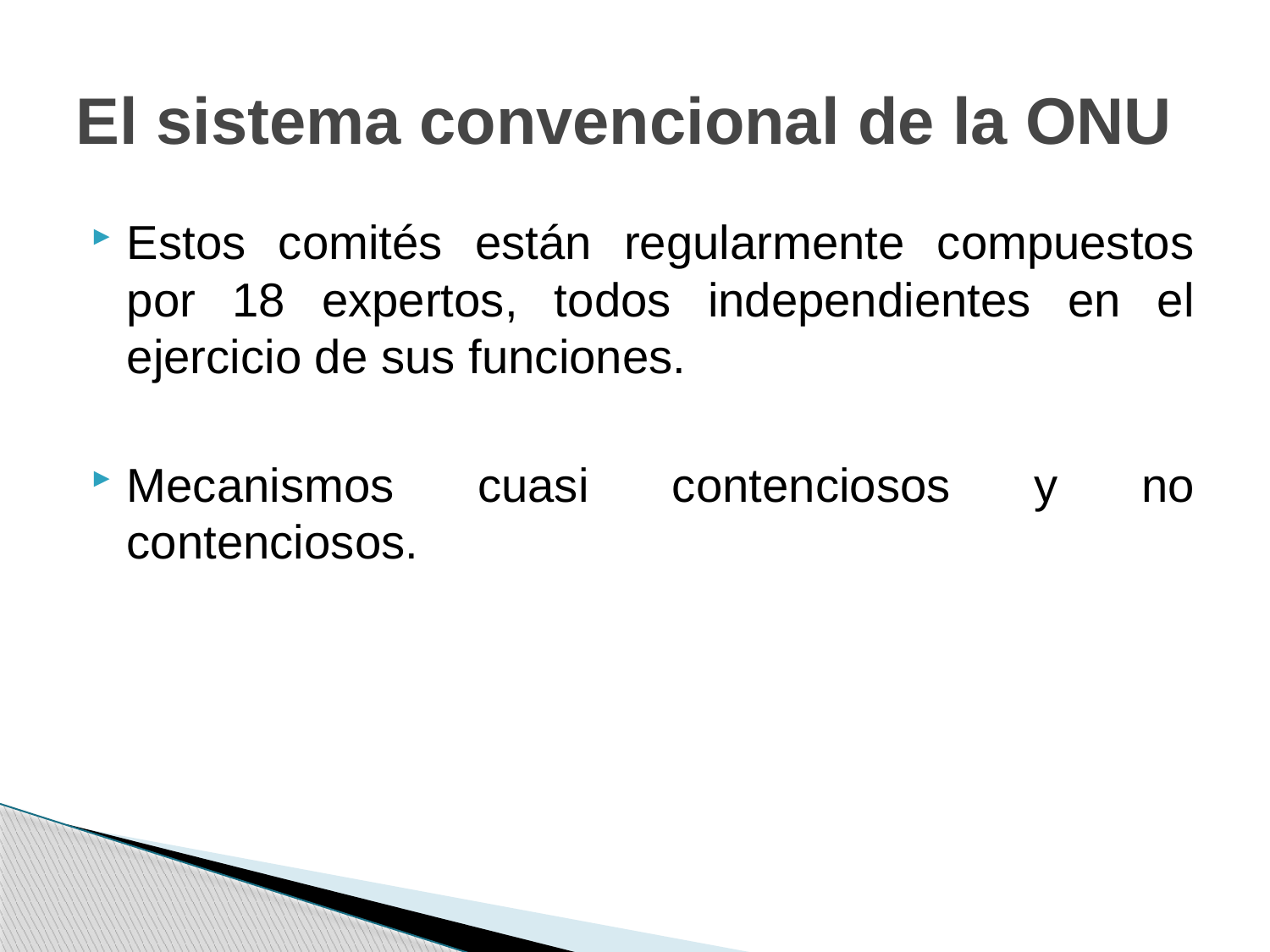

# El sistema convencional de la ONU
Estos comités están regularmente compuestos por 18 expertos, todos independientes en el ejercicio de sus funciones.

Mecanismos cuasi contenciosos y no contenciosos.